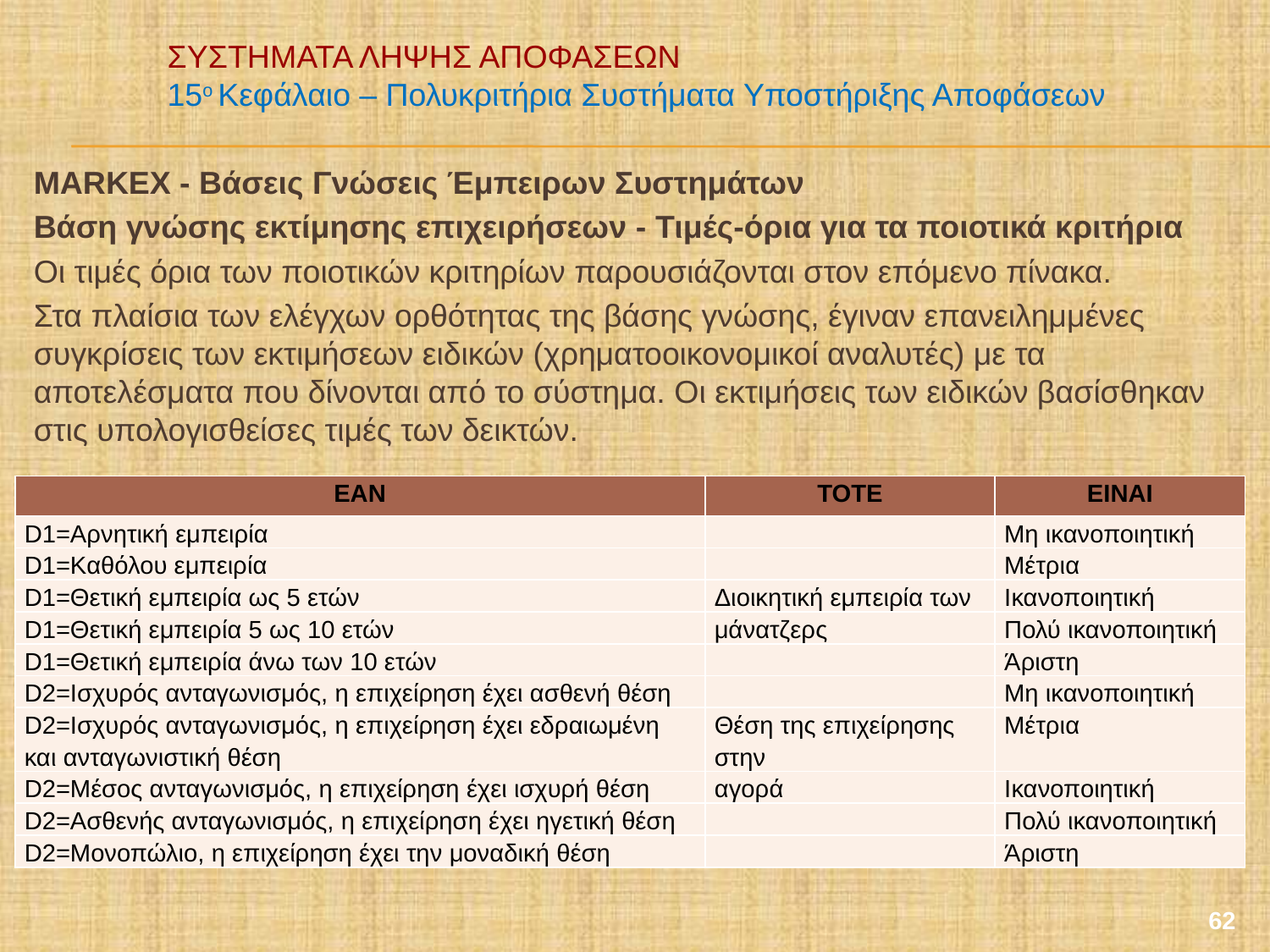

# ΣΥΣΤΗΜΑΤΑ ΛΗΨΗΣ ΑΠΟΦΑΣΕΩΝ 15ο Κεφάλαιο – Πολυκριτήρια Συστήματα Υποστήριξης Αποφάσεων
MARKEX - Βάσεις Γνώσεις Έμπειρων Συστημάτων
Βάση γνώσης εκτίμησης επιχειρήσεων - Τιμές-όρια για τα ποιοτικά κριτήρια
Οι τιμές όρια των ποιοτικών κριτηρίων παρουσιάζονται στον επόμενο πίνακα.
Στα πλαίσια των ελέγχων ορθότητας της βάσης γνώσης, έγιναν επανειλημμένες συγκρίσεις των εκτιμήσεων ειδικών (χρηματοοικονομικοί αναλυτές) με τα αποτελέσματα που δίνονται από το σύστημα. Οι εκτιμήσεις των ειδικών βασίσθηκαν στις υπολογισθείσες τιμές των δεικτών.

| ΕΑΝ | ΤΟΤΕ | ΕΙΝΑΙ |
| --- | --- | --- |
| D1=Αρνητική εμπειρία |  | Μη ικανοποιητική |
| D1=Καθόλου εμπειρία |  | Μέτρια |
| D1=Θετική εμπειρία ως 5 ετών | Διοικητική εμπειρία των | Ικανοποιητική |
| D1=Θετική εμπειρία 5 ως 10 ετών | μάνατζερς | Πολύ ικανοποιητική |
| D1=Θετική εμπειρία άνω των 10 ετών |  | Άριστη |
| D2=Ισχυρός ανταγωνισμός, η επιχείρηση έχει ασθενή θέση |  | Μη ικανοποιητική |
| D2=Ισχυρός ανταγωνισμός, η επιχείρηση έχει εδραιωμένη και ανταγωνιστική θέση | Θέση της επιχείρησης στην | Μέτρια |
| D2=Μέσος ανταγωνισμός, η επιχείρηση έχει ισχυρή θέση | αγορά | Ικανοποιητική |
| D2=Ασθενής ανταγωνισμός, η επιχείρηση έχει ηγετική θέση |  | Πολύ ικανοποιητική |
| D2=Μονοπώλιο, η επιχείρηση έχει την μοναδική θέση |  | Άριστη |
62